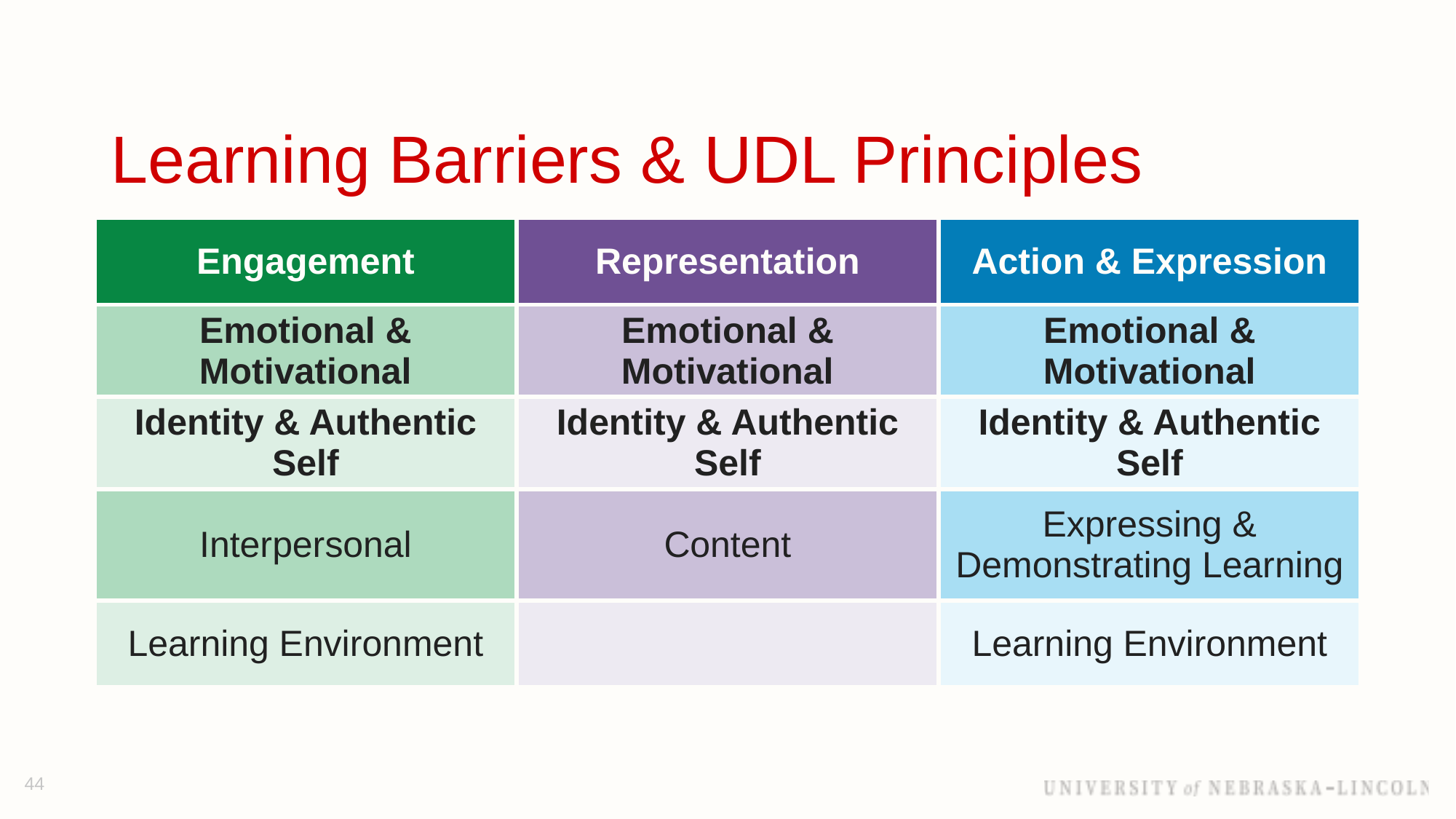

# Learning Barriers & UDL Principles
| Engagement | Representation | Action & Expression |
| --- | --- | --- |
| Emotional & Motivational | Emotional & Motivational | Emotional & Motivational |
| Identity & Authentic Self | Identity & Authentic Self | Identity & Authentic Self |
| Interpersonal | Content | Expressing & Demonstrating Learning |
| Learning Environment |  | Learning Environment |
44